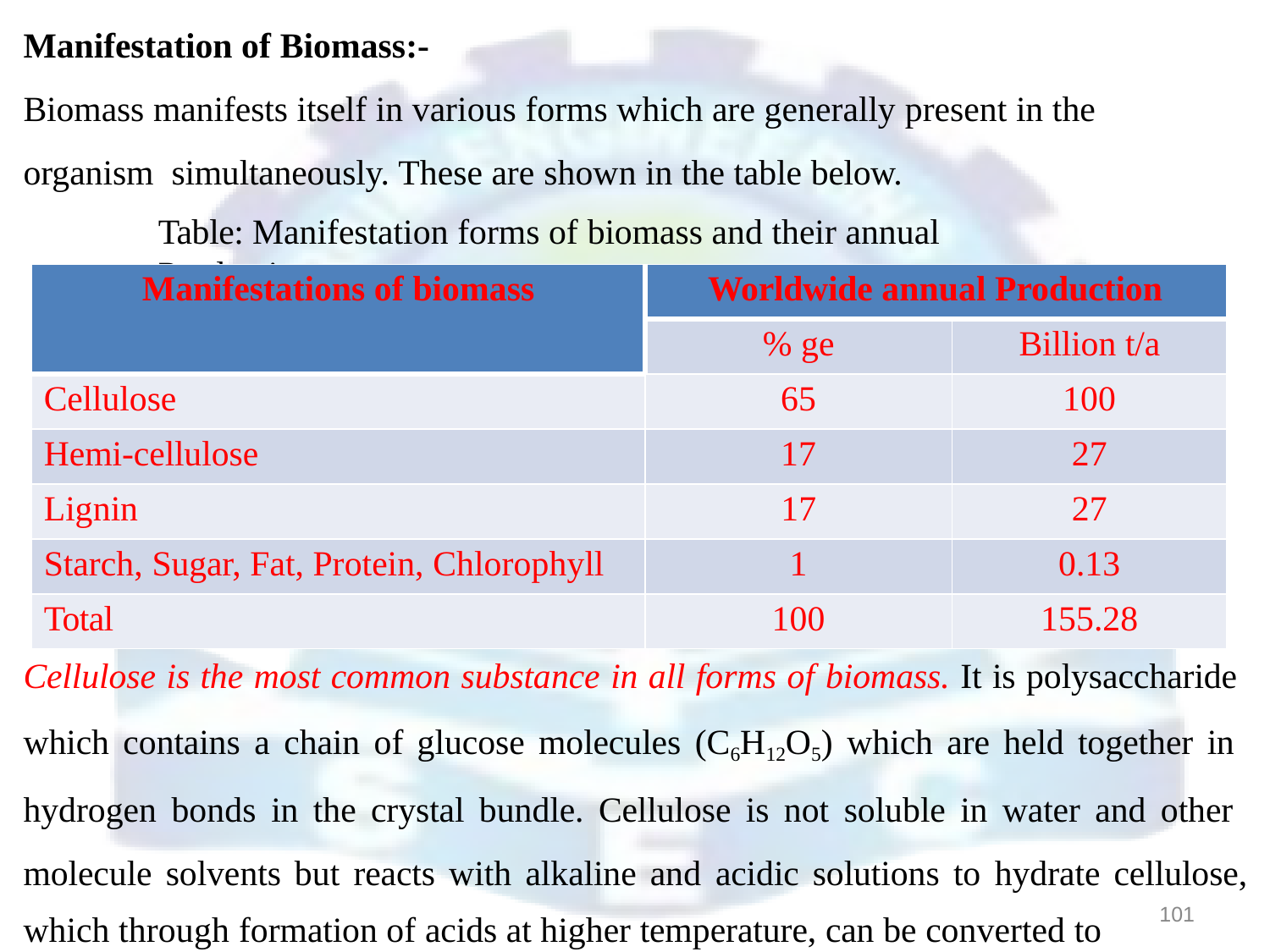

# Manifestation of Biomass:-
Biomass manifests itself in various forms which are generally present in the organism  simultaneously. These are shown in the table below.
Table: Manifestation forms of biomass and their annual Production.
| Manifestations of biomass | Worldwide annual Production |  |
| --- | --- | --- |
|  | % ge | Billion t/a |
| Cellulose | 65 | 100 |
| Hemi-cellulose | 17 | 27 |
| Lignin | 17 | 27 |
| Starch, Sugar, Fat, Protein, Chlorophyll | 1 | 0.13 |
| Total | 100 | 155.28 |
Cellulose is the most common substance in all forms of biomass. It is polysaccharide  which contains a chain of glucose molecules (C6H12O5) which are held together in  hydrogen bonds in the crystal bundle. Cellulose is not soluble in water and other  molecule solvents but reacts with alkaline and acidic solutions to hydrate cellulose,
101
which through formation of acids at higher temperature, can be converted to glucose.